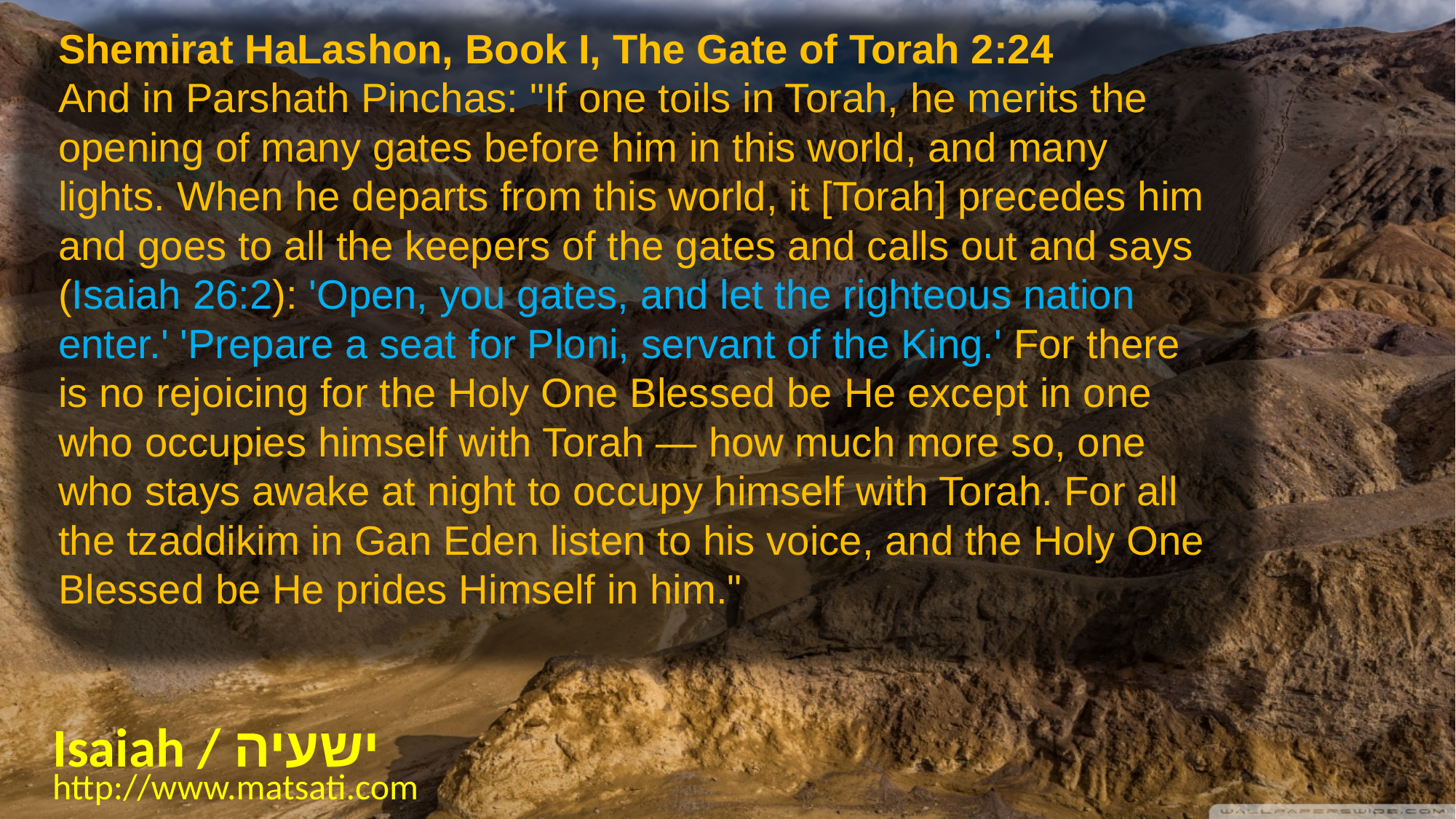

Shemirat HaLashon, Book I, The Gate of Torah 2:24
And in Parshath Pinchas: "If one toils in Torah, he merits the opening of many gates before him in this world, and many lights. When he departs from this world, it [Torah] precedes him and goes to all the keepers of the gates and calls out and says (Isaiah 26:2): 'Open, you gates, and let the righteous nation enter.' 'Prepare a seat for Ploni, servant of the King.' For there is no rejoicing for the Holy One Blessed be He except in one who occupies himself with Torah — how much more so, one who stays awake at night to occupy himself with Torah. For all the tzaddikim in Gan Eden listen to his voice, and the Holy One Blessed be He prides Himself in him."
Isaiah / ישעיה
http://www.matsati.com